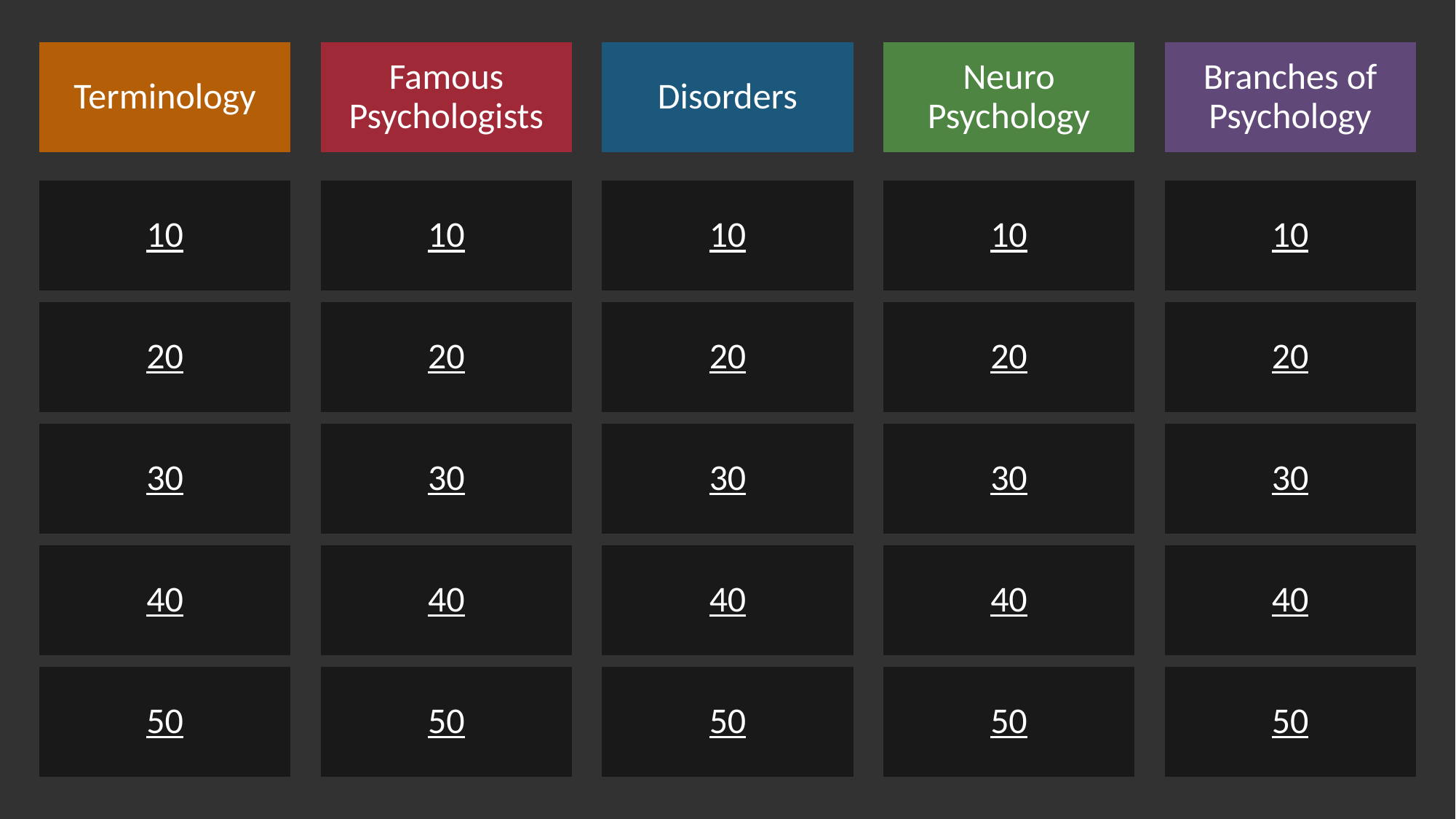

Terminology
Famous Psychologists
Disorders
Neuro
Psychology
Branches of Psychology
10
10
10
10
10
20
20
20
20
20
30
30
30
30
30
40
40
40
40
40
50
50
50
50
50